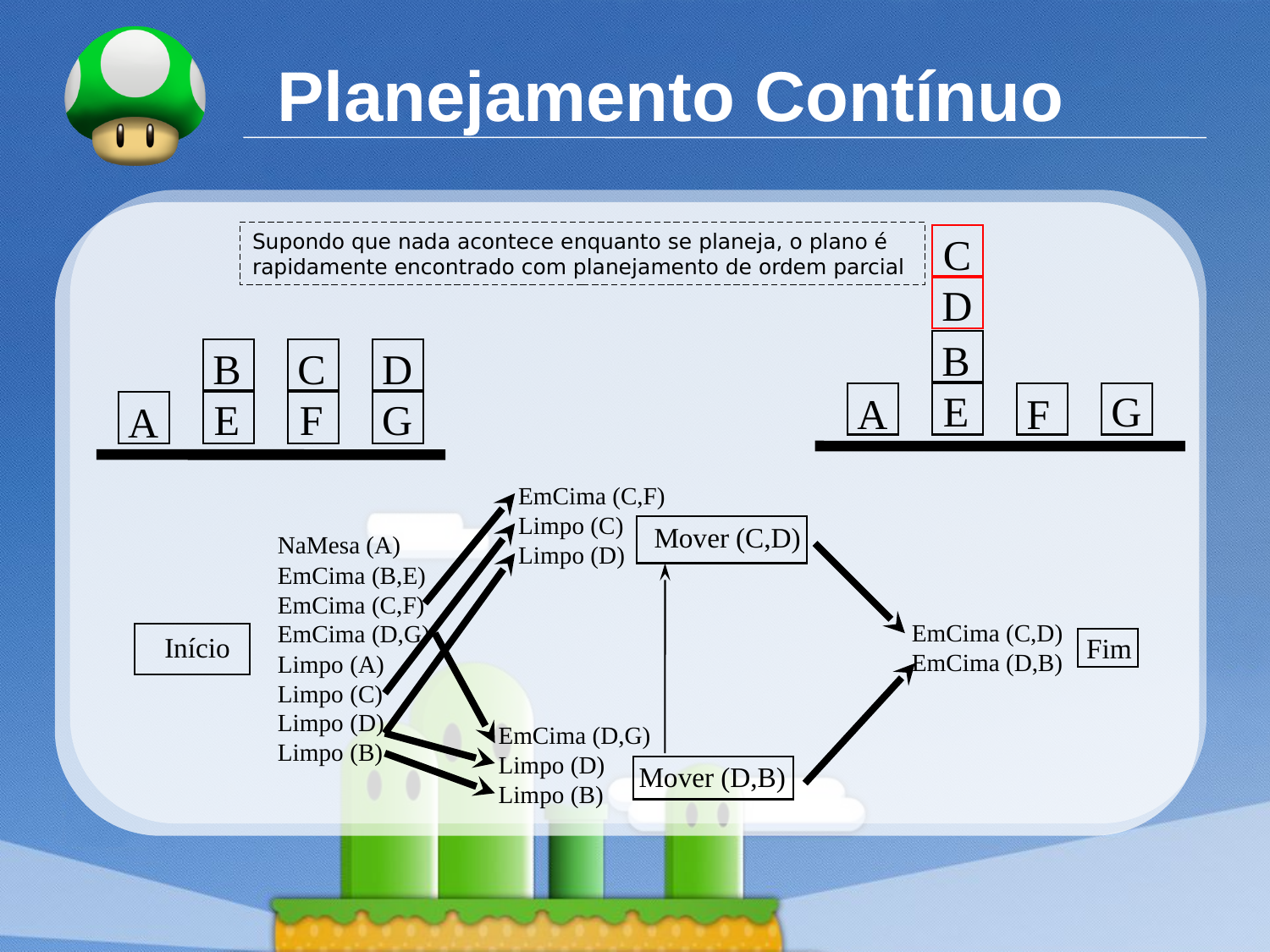

# Planejamento Contínuo
C
D

B
E

G

A
F

Supondo que nada acontece enquanto se planeja, o plano é rapidamente encontrado com planejamento de ordem parcial
B
E
C
F
D
G

A

EmCima (C,F)
Limpo (C)
Limpo (D)

Mover (C,D)

NaMesa (A)
EmCima (B,E)
EmCima (C,F)
EmCima (D,G)
Limpo (A)
Limpo (C)
Limpo (D)
Limpo (B)

EmCima (C,D)
EmCima (D,B)

Início
Fim

EmCima (D,G)
Limpo (D)
Limpo (B)

Mover (D,B)